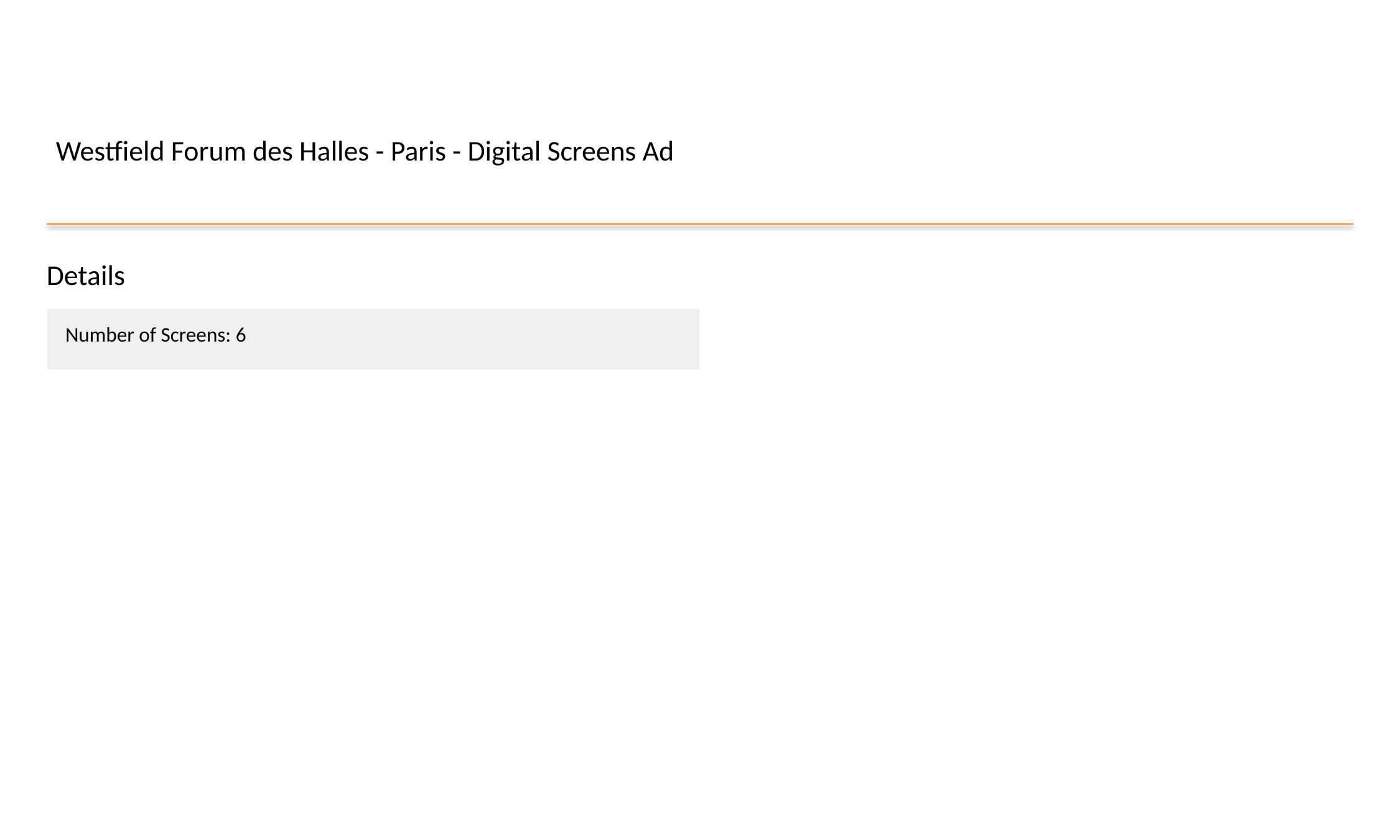

Westfield Forum des Halles - Paris - Digital Screens Ad

Details
| Number of Screens: 6 |
| --- |
#